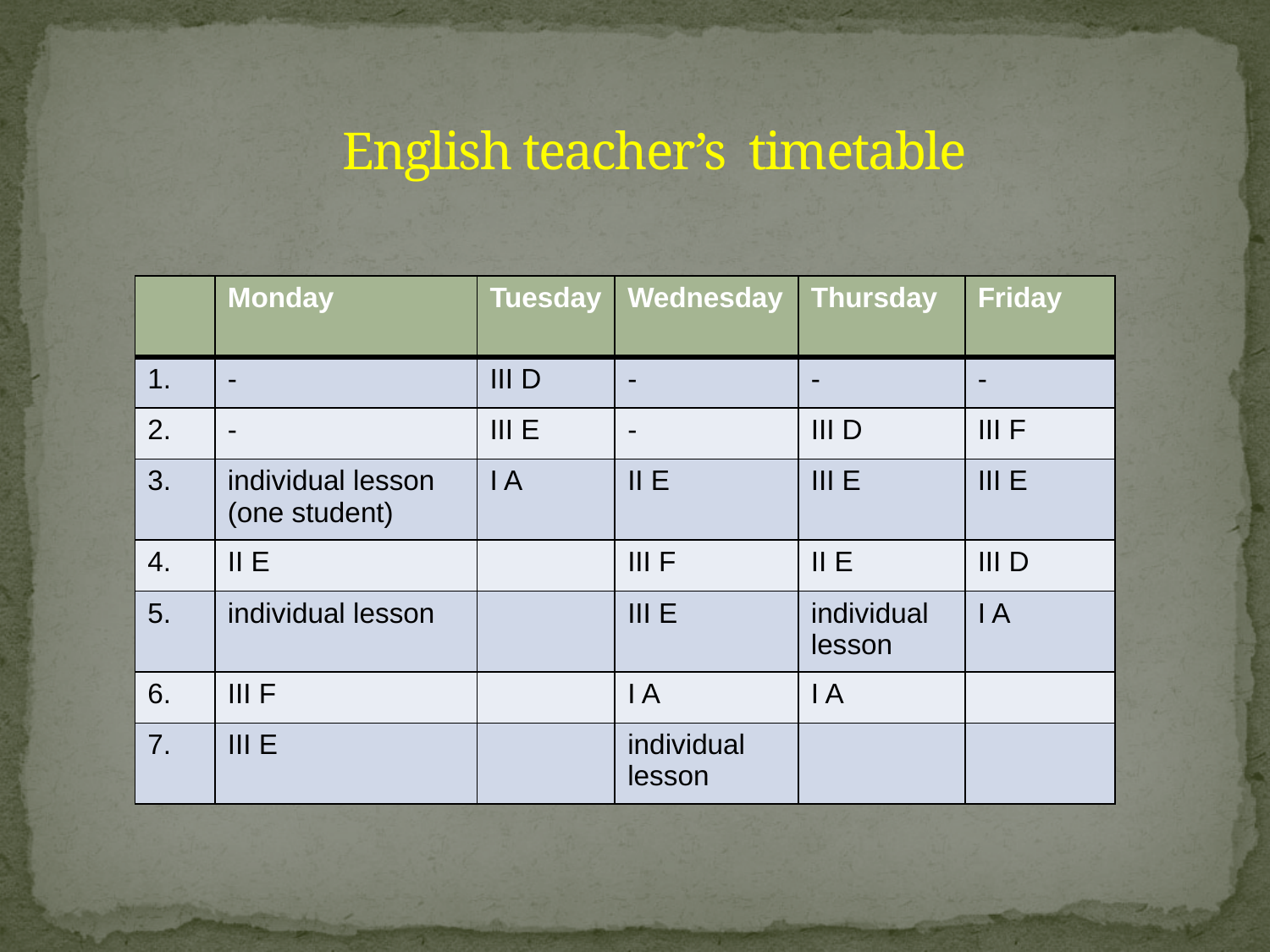

English teacher’s  timetable
|  | Monday | Tuesday | Wednesday | Thursday | Friday |
| --- | --- | --- | --- | --- | --- |
| 1. | - | III D | - | - | - |
| 2. | - | III E | - | III D | III F |
| 3. | individual lesson (one student) | I A | II E | III E | III E |
| 4. | II E |  | III F | II E | III D |
| 5. | individual lesson |  | III E | individual lesson | I A |
| 6. | III F |  | I A | I A |  |
| 7. | III E |  | individual lesson |  |  |